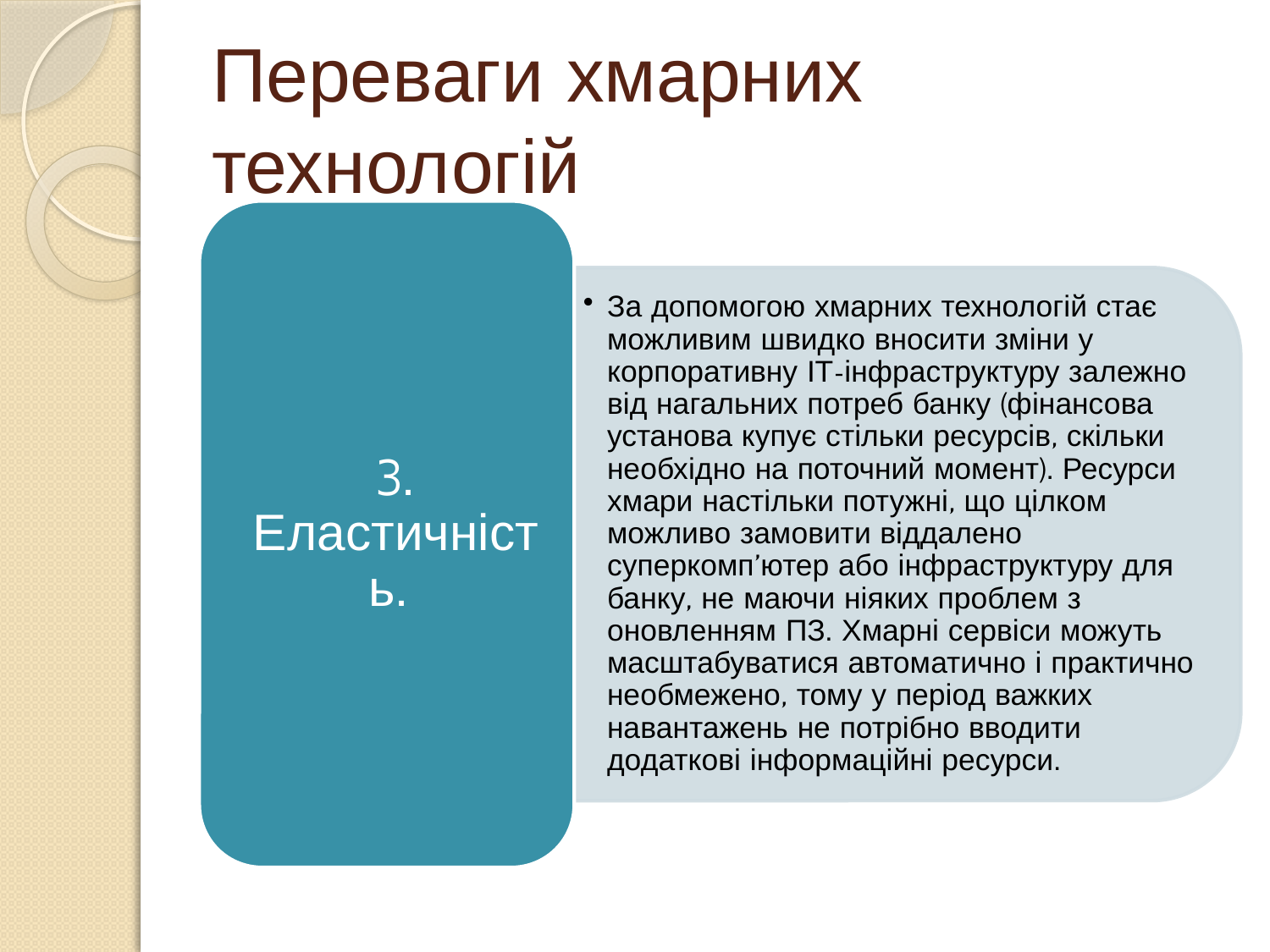

# Переваги хмарних технологій
За допомогою хмарних технологій стає можливим швидко вносити зміни у корпоративну ІТ-інфраструктуру залежно від нагальних потреб банку (фінансова установа купує стільки ресурсів, скільки необхідно на поточний момент). Ресурси хмари настільки потужні, що цілком можливо замовити віддалено суперкомп’ютер або інфраструктуру для банку, не маючи ніяких проблем з оновленням ПЗ. Хмарні сервіси можуть масштабуватися автоматично і практично необмежено, тому у період важких навантажень не потрібно вводити додаткові інформаційні ресурси.
3. Еластичність.